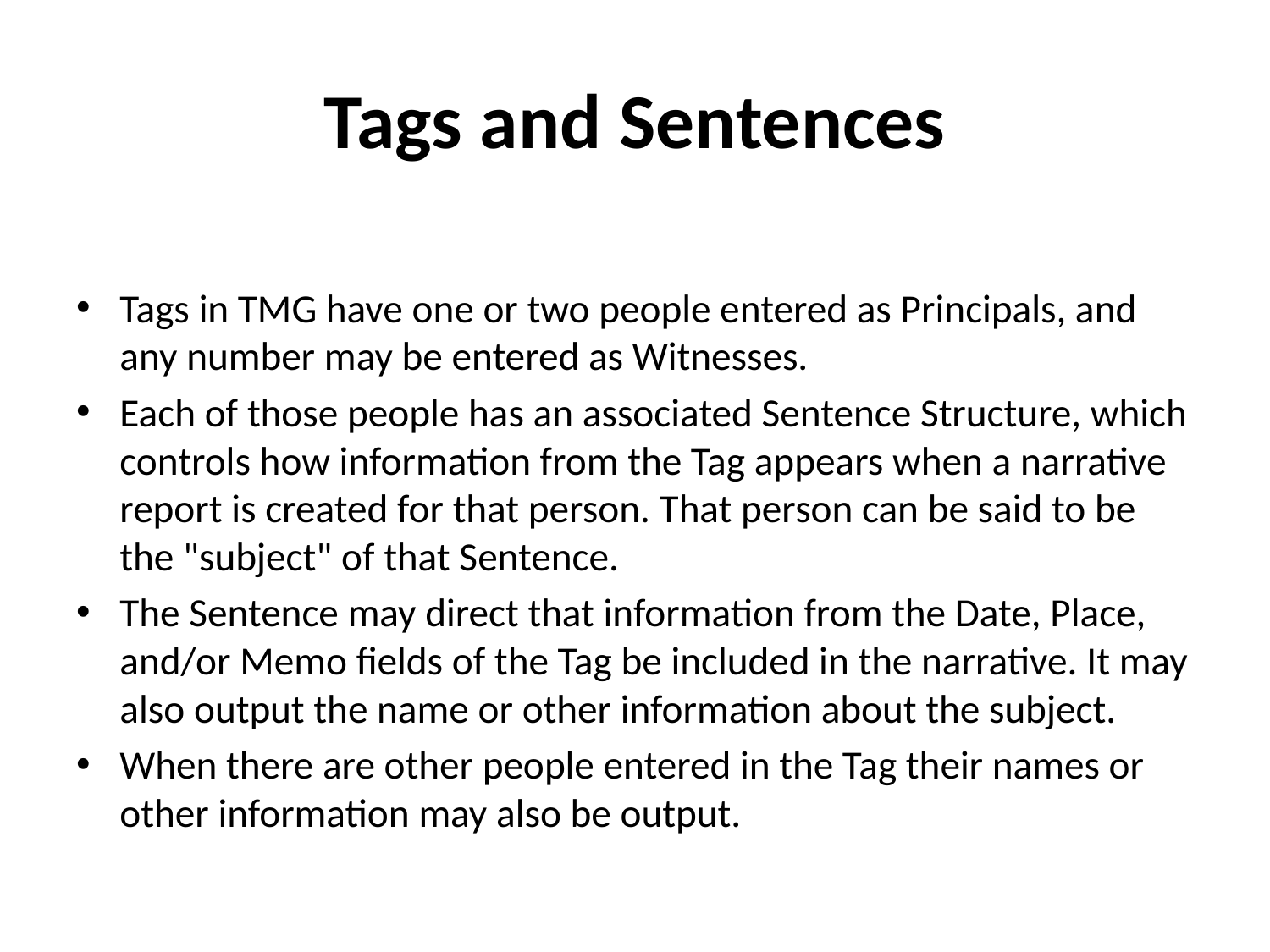

# Tags and Sentences
Tags in TMG have one or two people entered as Principals, and any number may be entered as Witnesses.
Each of those people has an associated Sentence Structure, which controls how information from the Tag appears when a narrative report is created for that person. That person can be said to be the "subject" of that Sentence.
The Sentence may direct that information from the Date, Place, and/or Memo fields of the Tag be included in the narrative. It may also output the name or other information about the subject.
When there are other people entered in the Tag their names or other information may also be output.